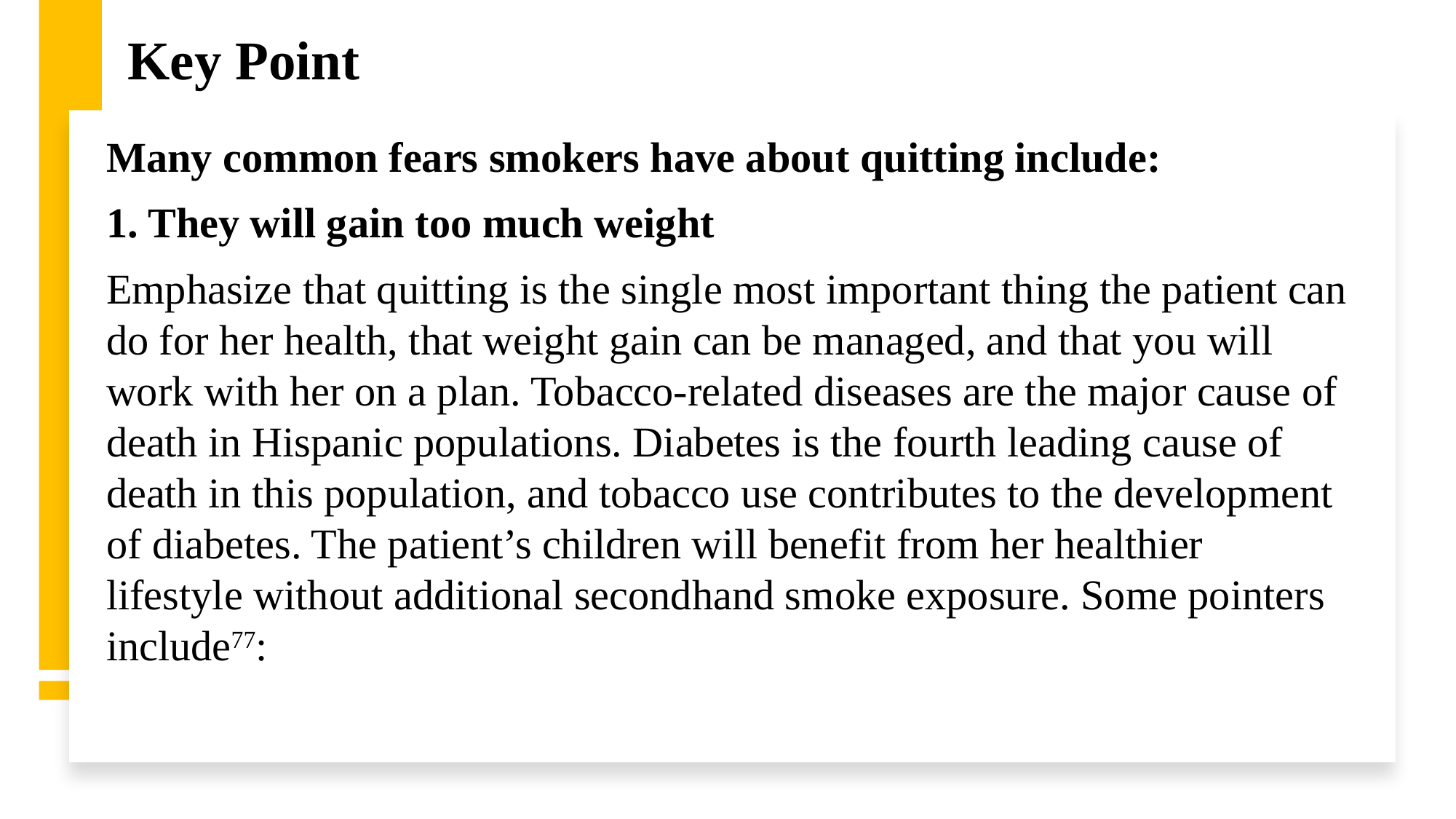

Many common fears smokers have about quitting include:
1. They will gain too much weight
Emphasize that quitting is the single most important thing the patient can do for her health, that weight gain can be managed, and that you will work with her on a plan. Tobacco-related diseases are the major cause of death in Hispanic populations. Diabetes is the fourth leading cause of death in this population, and tobacco use contributes to the development of diabetes. The patient’s children will benefit from her healthier lifestyle without additional secondhand smoke exposure. Some pointers include77:
# Key Point